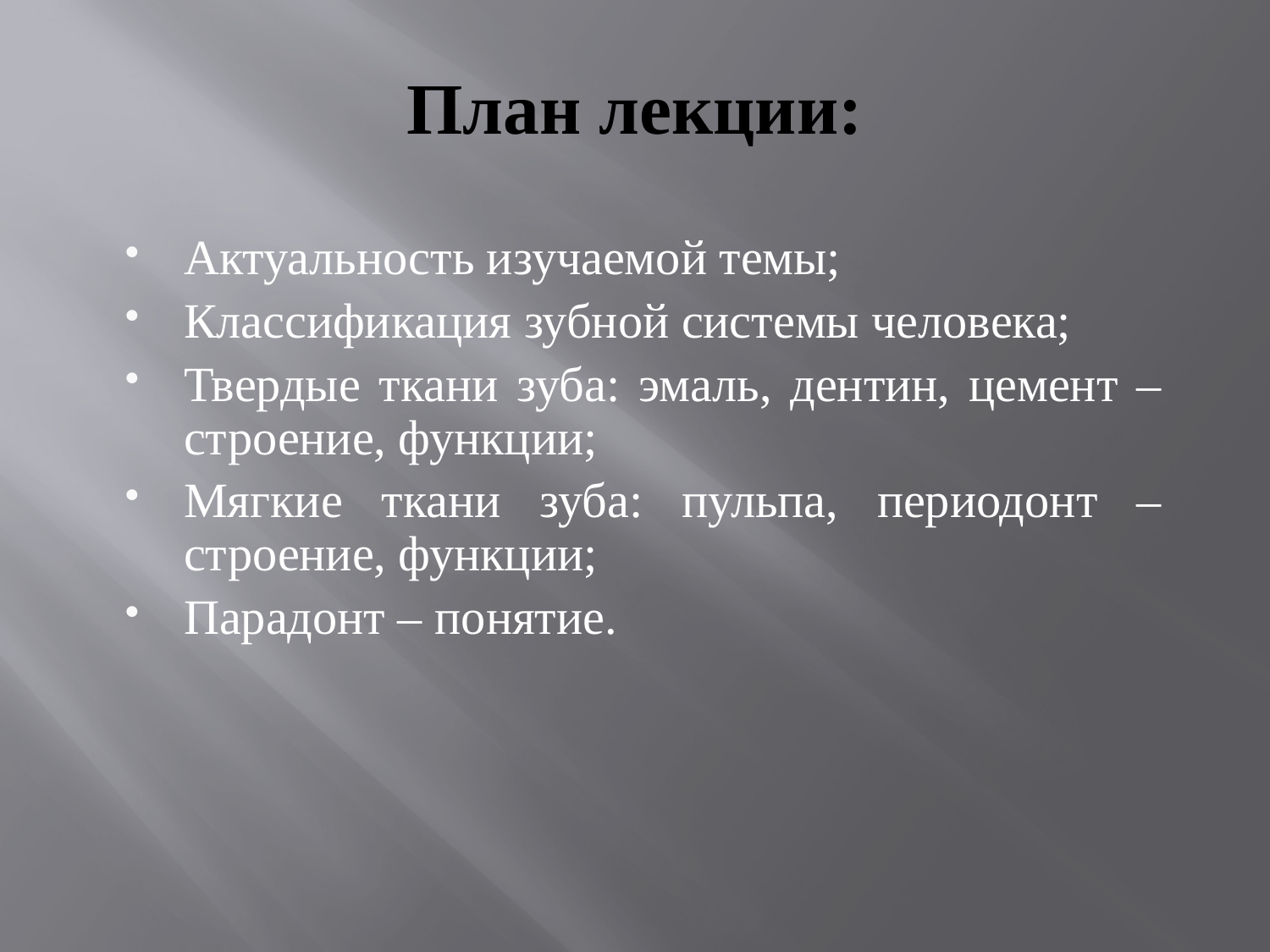

# План лекции:
Актуальность изучаемой темы;
Классификация зубной системы человека;
Твердые ткани зуба: эмаль, дентин, цемент – строение, функции;
Мягкие ткани зуба: пульпа, периодонт – строение, функции;
Парадонт – понятие.